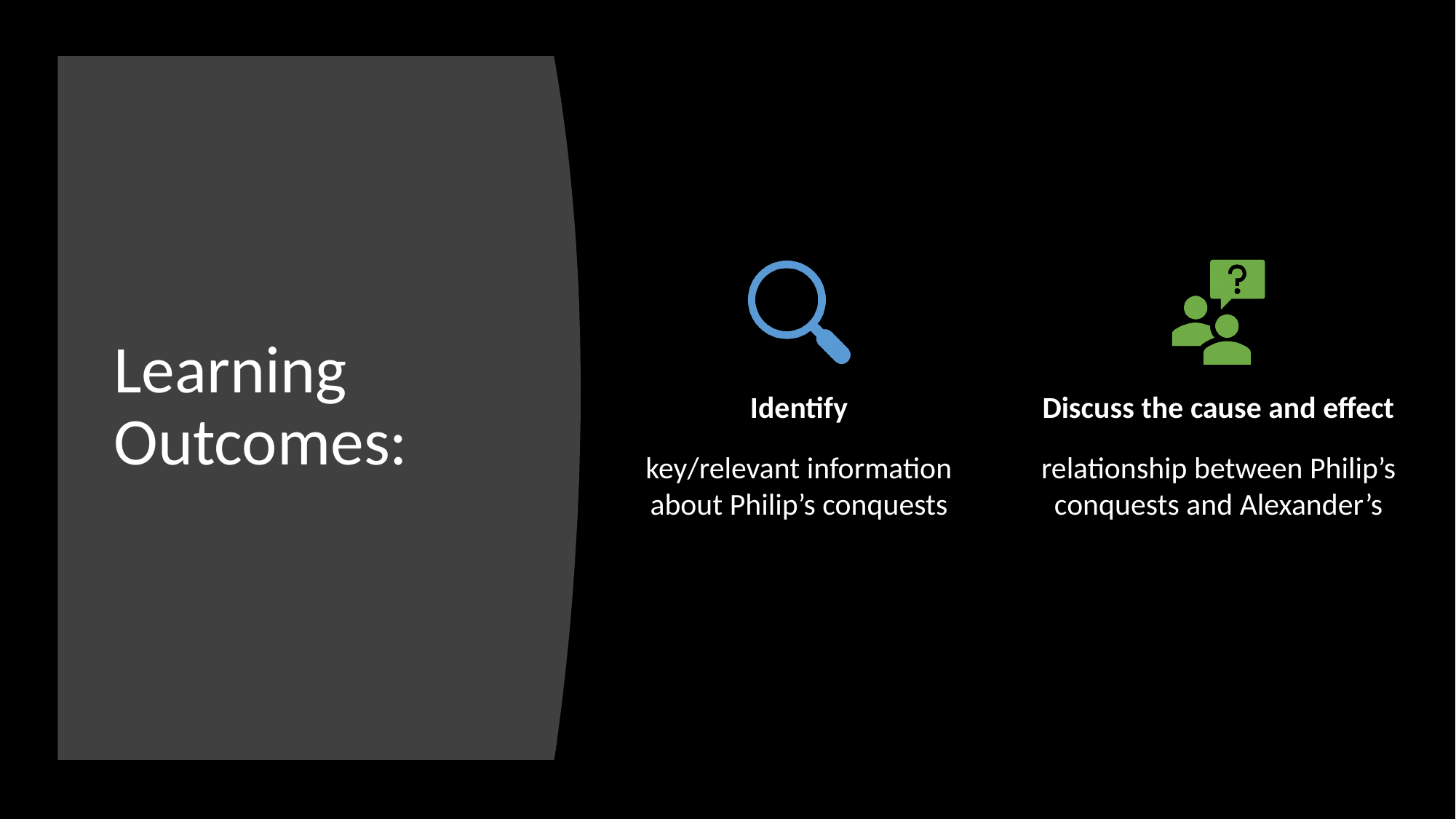

Identify
key/relevant information about Philip’s conquests
Discuss the cause and effect
relationship between Philip’s conquests and Alexander’s

# Learning Outcomes: